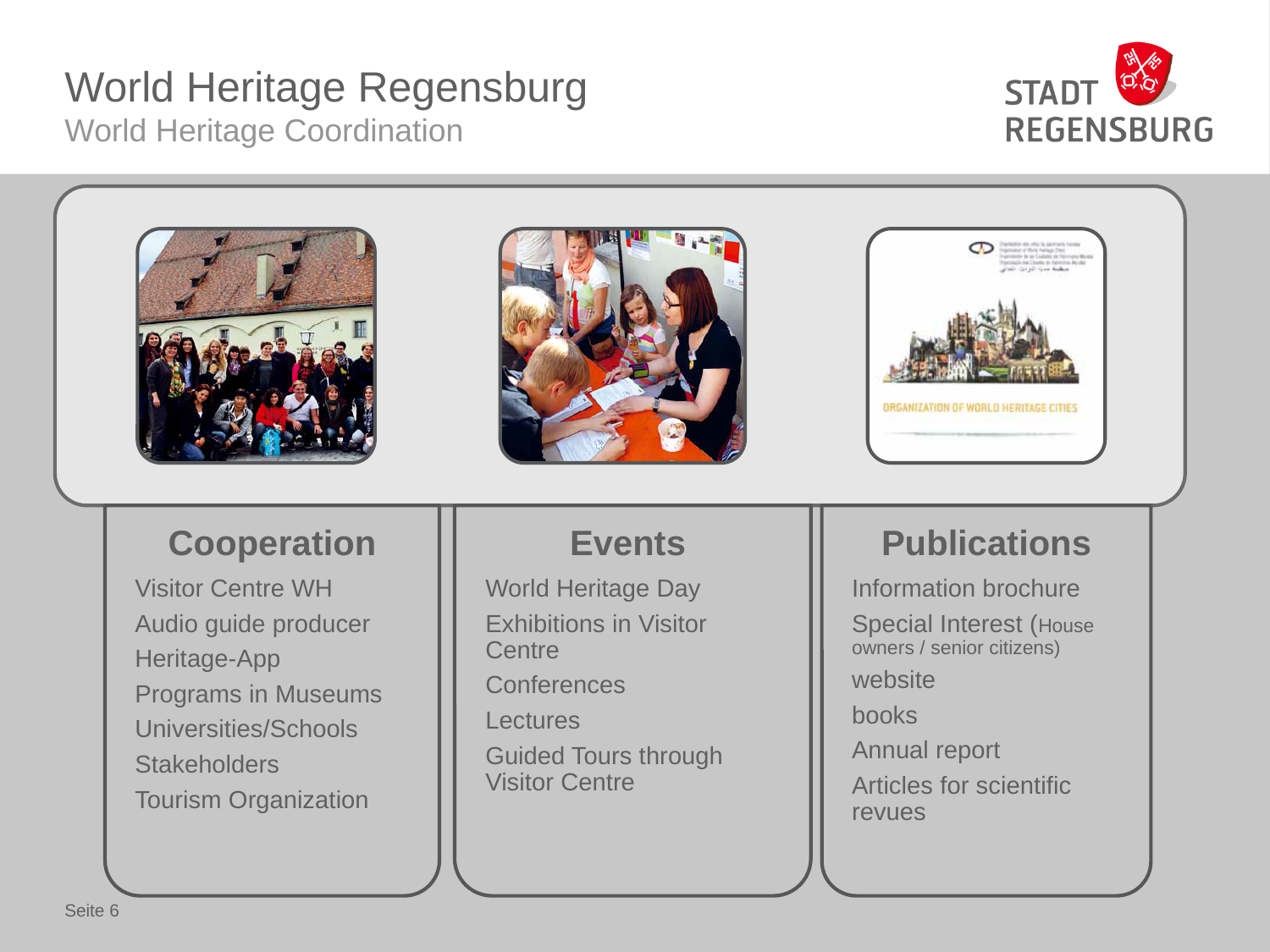

World Heritage Regensburg
World Heritage Coordination
Cooperation
Visitor Centre WH
Audio guide producer
Heritage-App
Programs in Museums
Universities/Schools
Stakeholders
Tourism Organization

Events
World Heritage Day
Exhibitions in Visitor Centre
Conferences
Lectures
Guided Tours through Visitor Centre

Publications
Information brochure
Special Interest (House owners / senior citizens)
website
books
Annual report
Articles for scientific revues

Seite 6